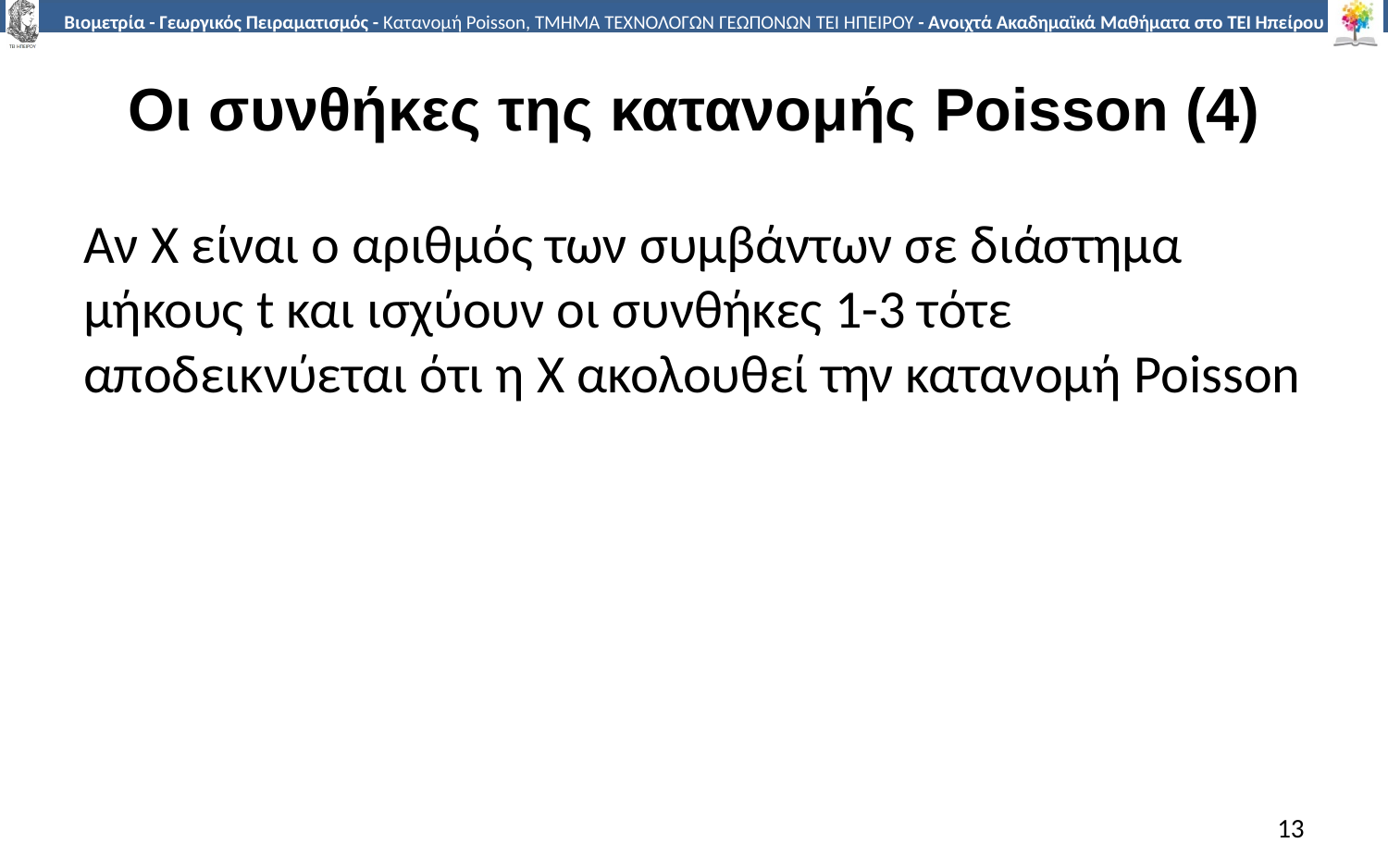

# Οι συνθήκες της κατανομής Poisson (4)
Αν Χ είναι ο αριθμός των συμβάντων σε διάστημα μήκους t και ισχύουν οι συνθήκες 1-3 τότε αποδεικνύεται ότι η Χ ακολουθεί την κατανομή Poisson

13